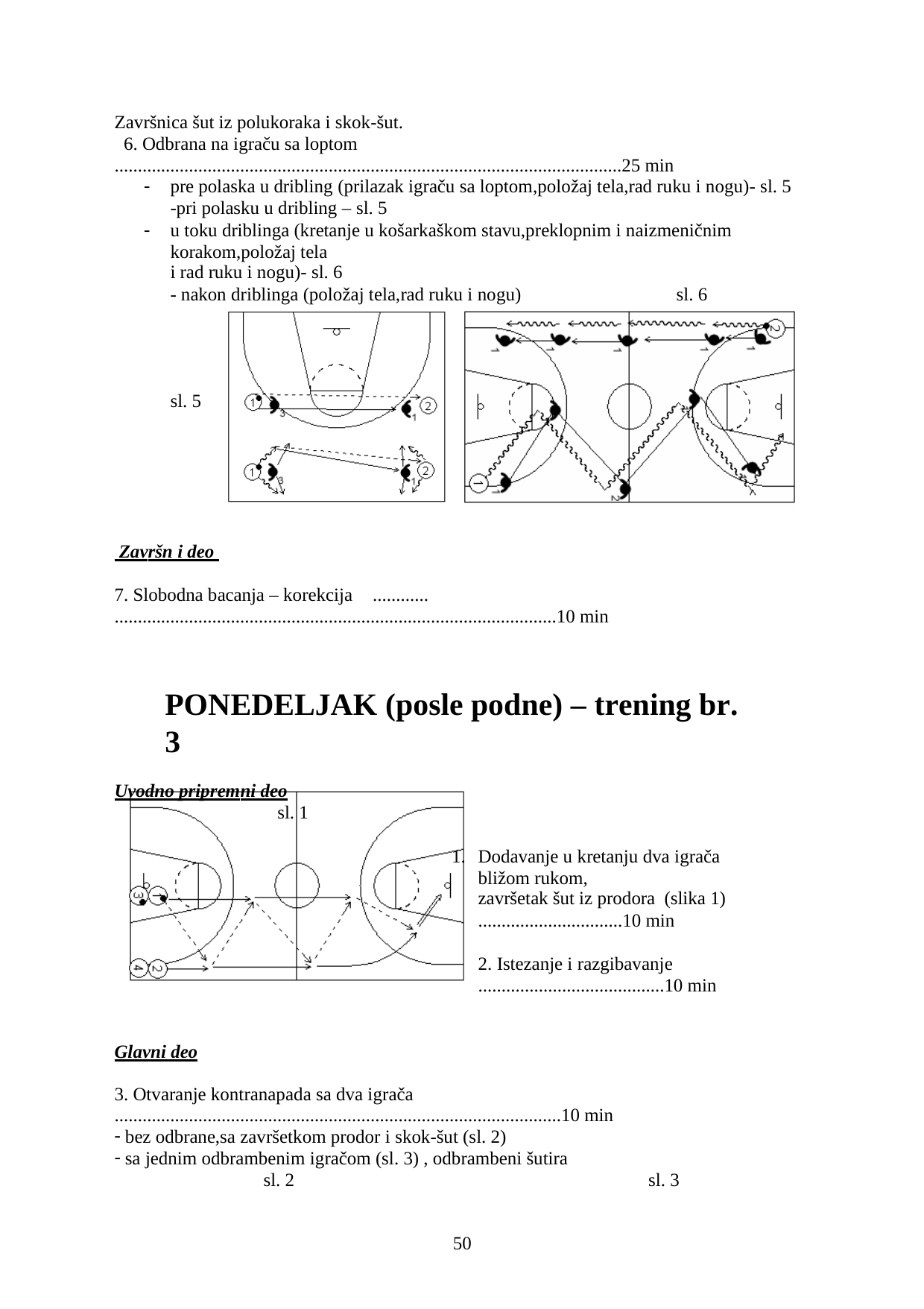

Završnica šut iz polukoraka i skok-šut.
Odbrana na igraču sa loptom
.............................................................................................................25 min
pre polaska u dribling (prilazak igraču sa loptom,položaj tela,rad ruku i nogu)- sl. 5
-pri polasku u dribling – sl. 5
u toku driblinga (kretanje u košarkaškom stavu,preklopnim i naizmeničnim korakom,položaj tela
i rad ruku i nogu)- sl. 6
- nakon driblinga (položaj tela,rad ruku i nogu)	sl. 6

sl. 5
 Završn i deo

7. Slobodna bacanja – korekcija	............
...............................................................................................10 min
PONEDELJAK (posle podne) – trening br. 3
Uvodno pripremni deo
sl. 1

Dodavanje u kretanju dva igrača bližom rukom,
završetak šut iz prodora  (slika 1)
...............................10 min

Istezanje i razgibavanje
........................................10 min

Glavni deo
3. Otvaranje kontranapada sa dva igrača
................................................................................................10 min
bez odbrane,sa završetkom prodor i skok-šut (sl. 2)
sa jednim odbrambenim igračom (sl. 3) , odbrambeni šutira
sl. 2
sl. 3
50